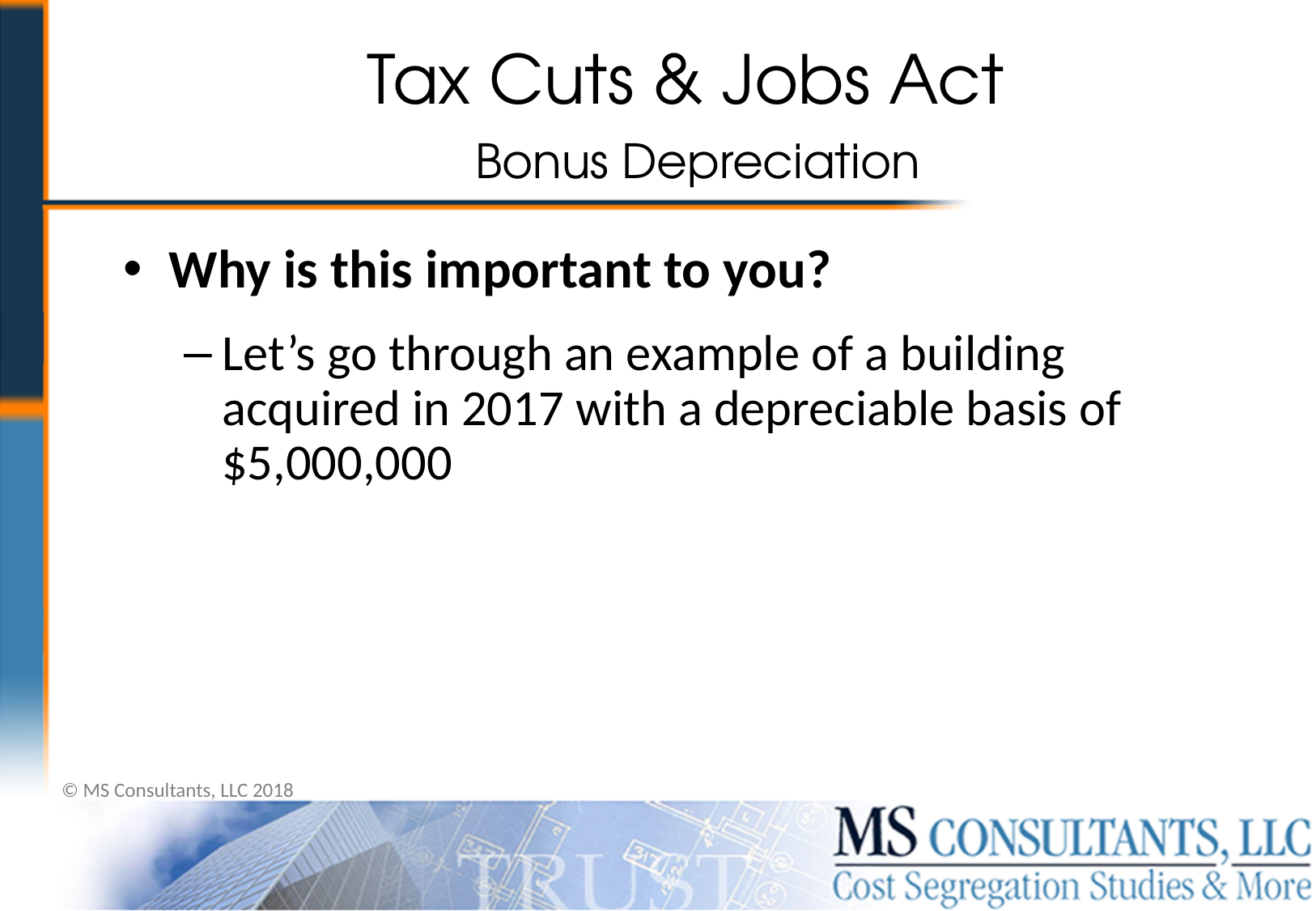

Tax Cuts & Jobs Act
# Bonus Depreciation
Why is this important to you?
Let’s go through an example of a building acquired in 2017 with a depreciable basis of $5,000,000